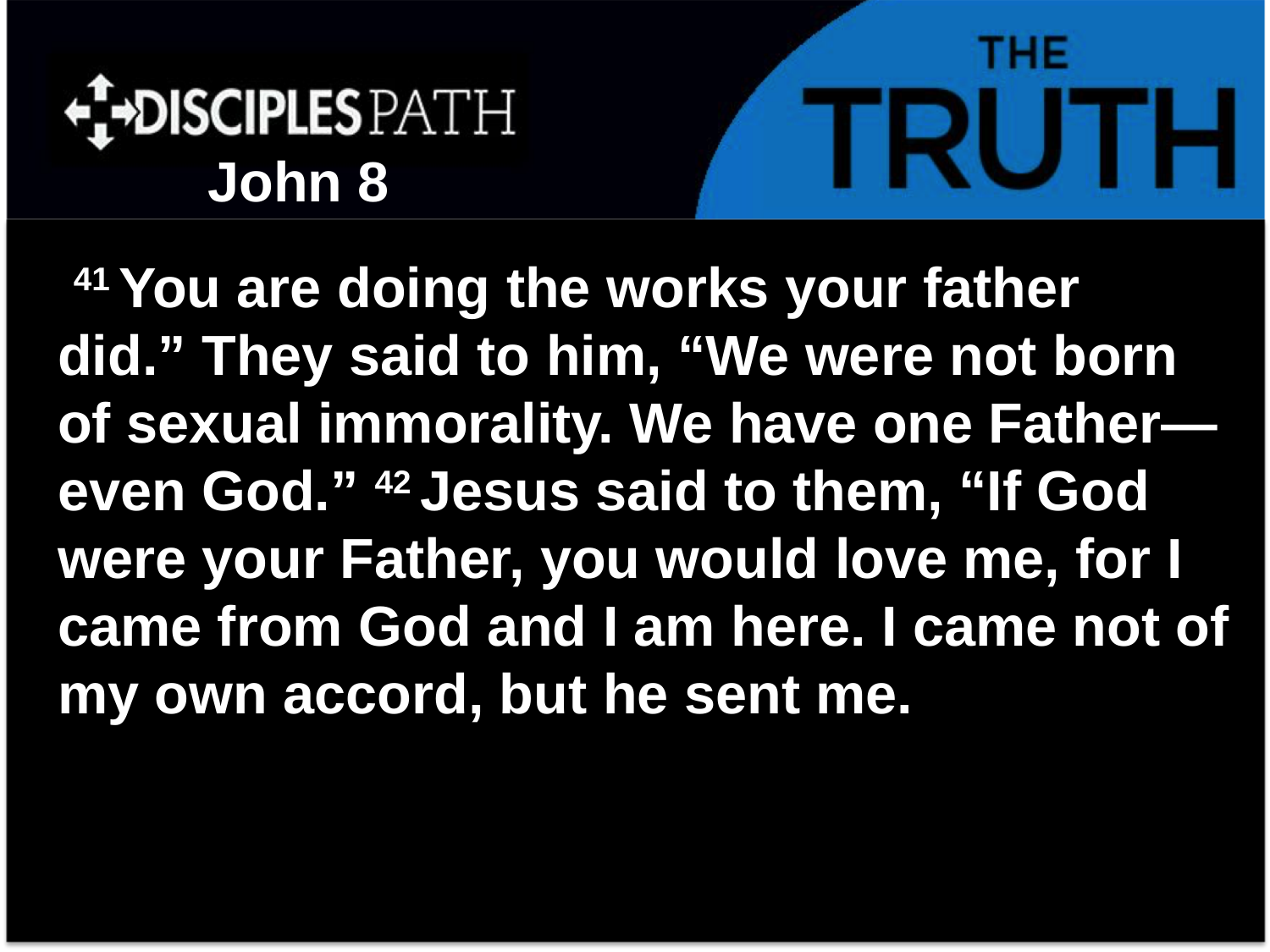

John 8
 41 You are doing the works your father did.” They said to him, “We were not born of sexual immorality. We have one Father—even God.” 42 Jesus said to them, “If God were your Father, you would love me, for I came from God and I am here. I came not of my own accord, but he sent me.